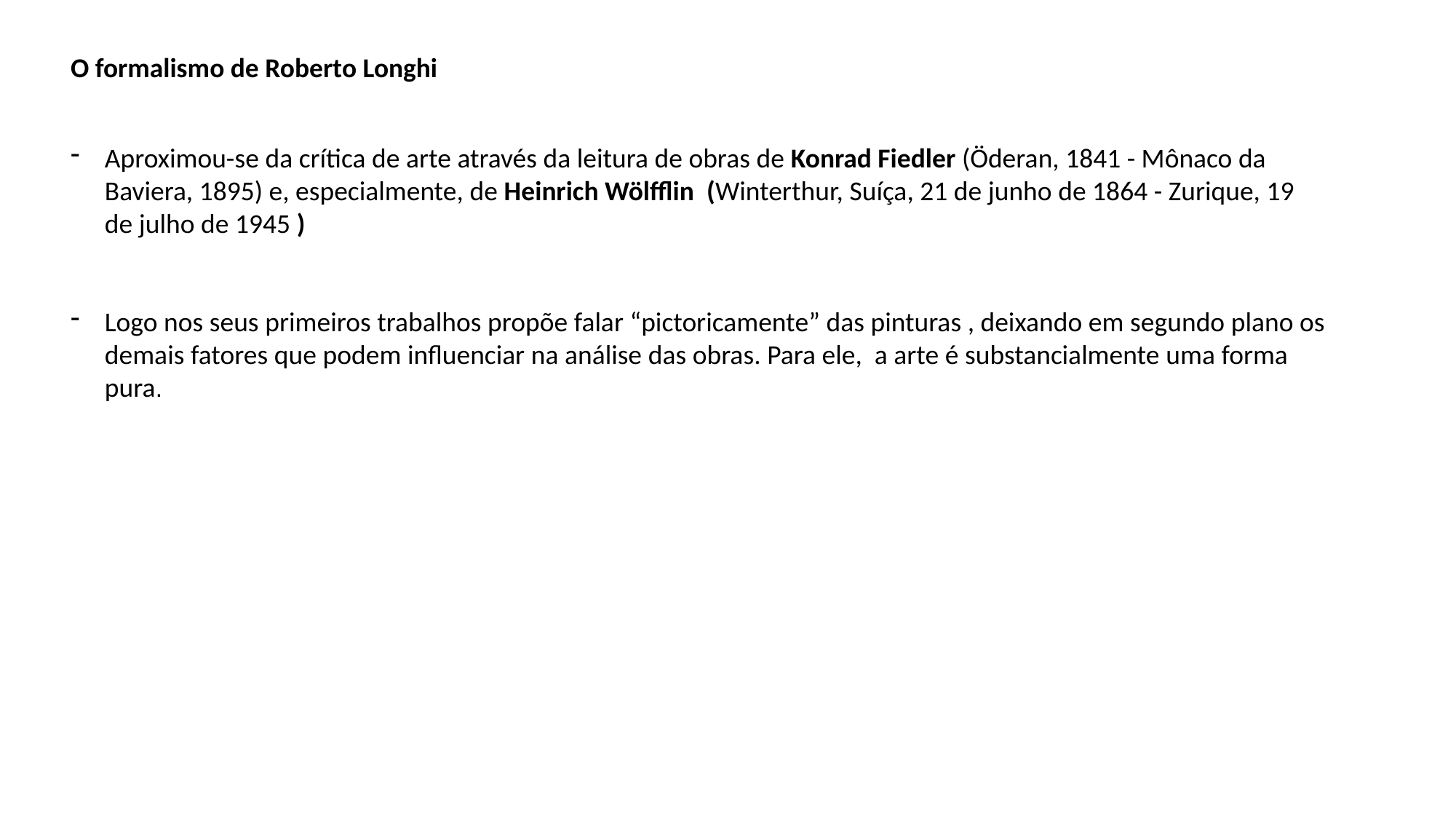

O formalismo de Roberto Longhi
Aproximou-se da crítica de arte através da leitura de obras de Konrad Fiedler (Öderan, 1841 - Mônaco da Baviera, 1895) e, especialmente, de Heinrich Wölfflin  (Winterthur, Suíça, 21 de junho de 1864 - Zurique, 19 de julho de 1945 )

Logo nos seus primeiros trabalhos propõe falar “pictoricamente” das pinturas , deixando em segundo plano os demais fatores que podem influenciar na análise das obras. Para ele,  a arte é substancialmente uma forma pura.